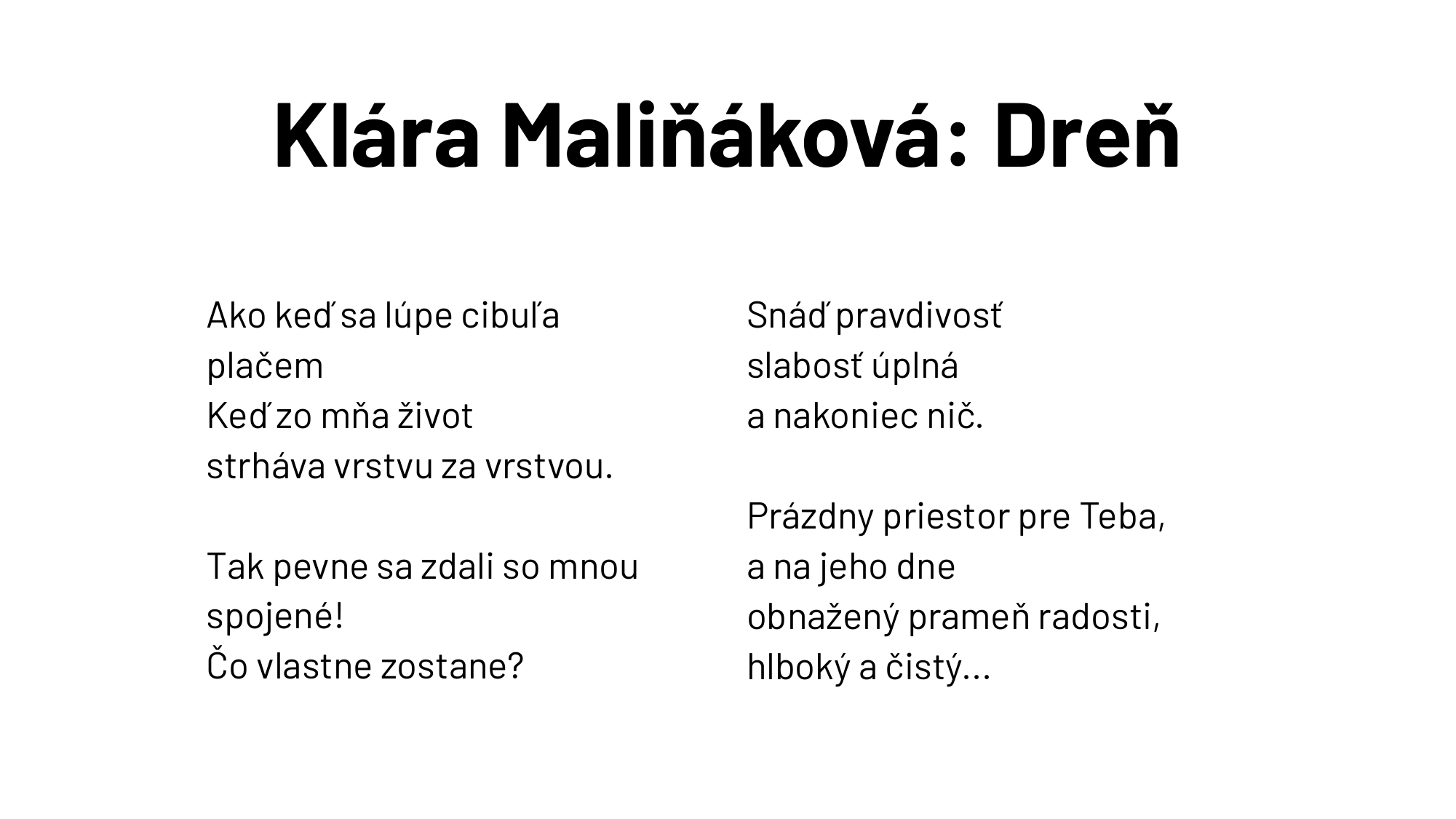

# Klára Maliňáková: Dreň
Ako keď sa lúpe cibuľa
plačem
Keď zo mňa život
strháva vrstvu za vrstvou.

Tak pevne sa zdali so mnou spojené!
Čo vlastne zostane?

Snáď pravdivosť
slabosť úplná
a nakoniec nič.

Prázdny priestor pre Teba,
a na jeho dne
obnažený prameň radosti,
hlboký a čistý...